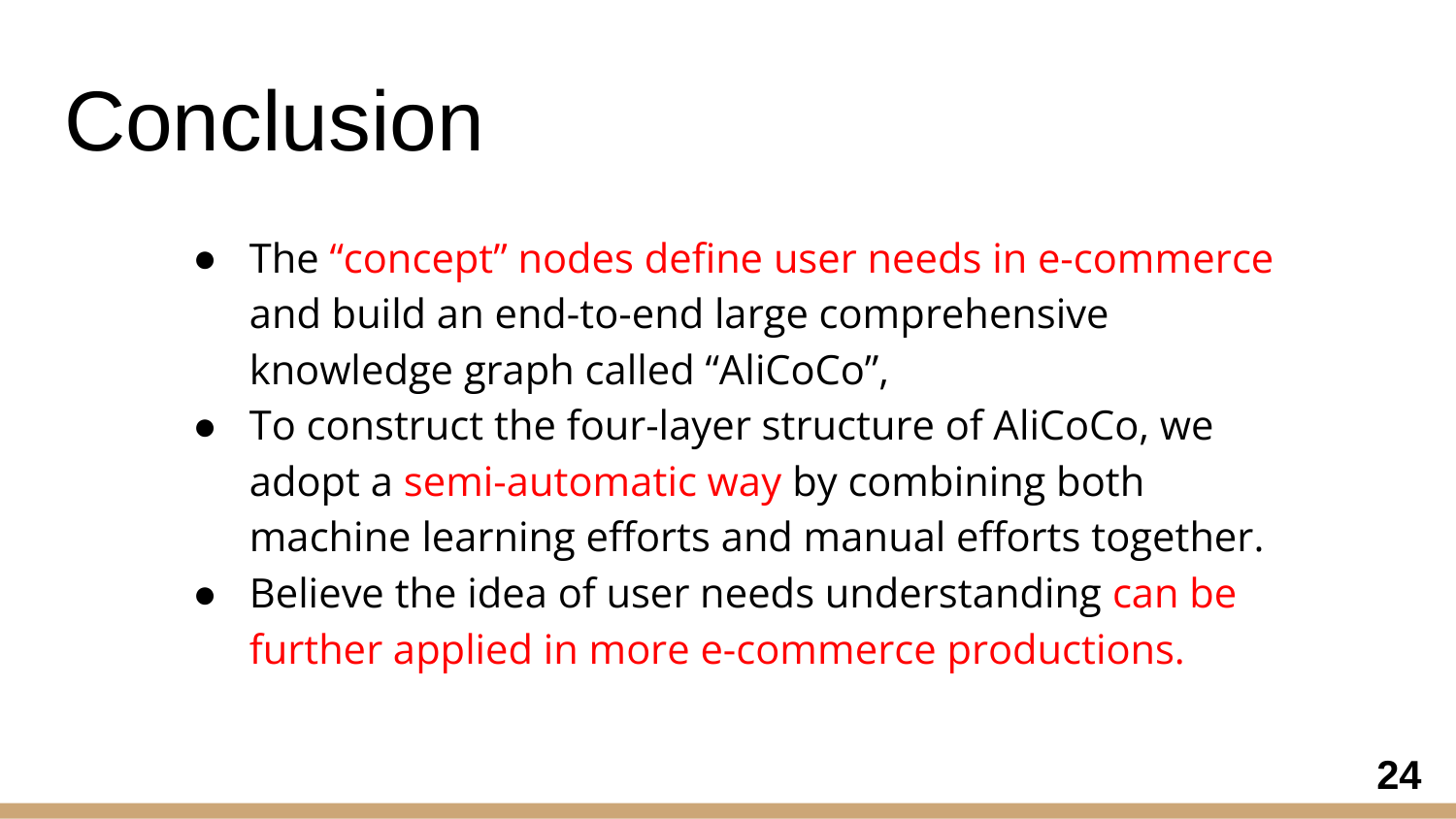

# Conclusion
The “concept” nodes define user needs in e-commerce and build an end-to-end large comprehensive knowledge graph called “AliCoCo”,
To construct the four-layer structure of AliCoCo, we adopt a semi-automatic way by combining both machine learning efforts and manual efforts together.
Believe the idea of user needs understanding can be further applied in more e-commerce productions.

24